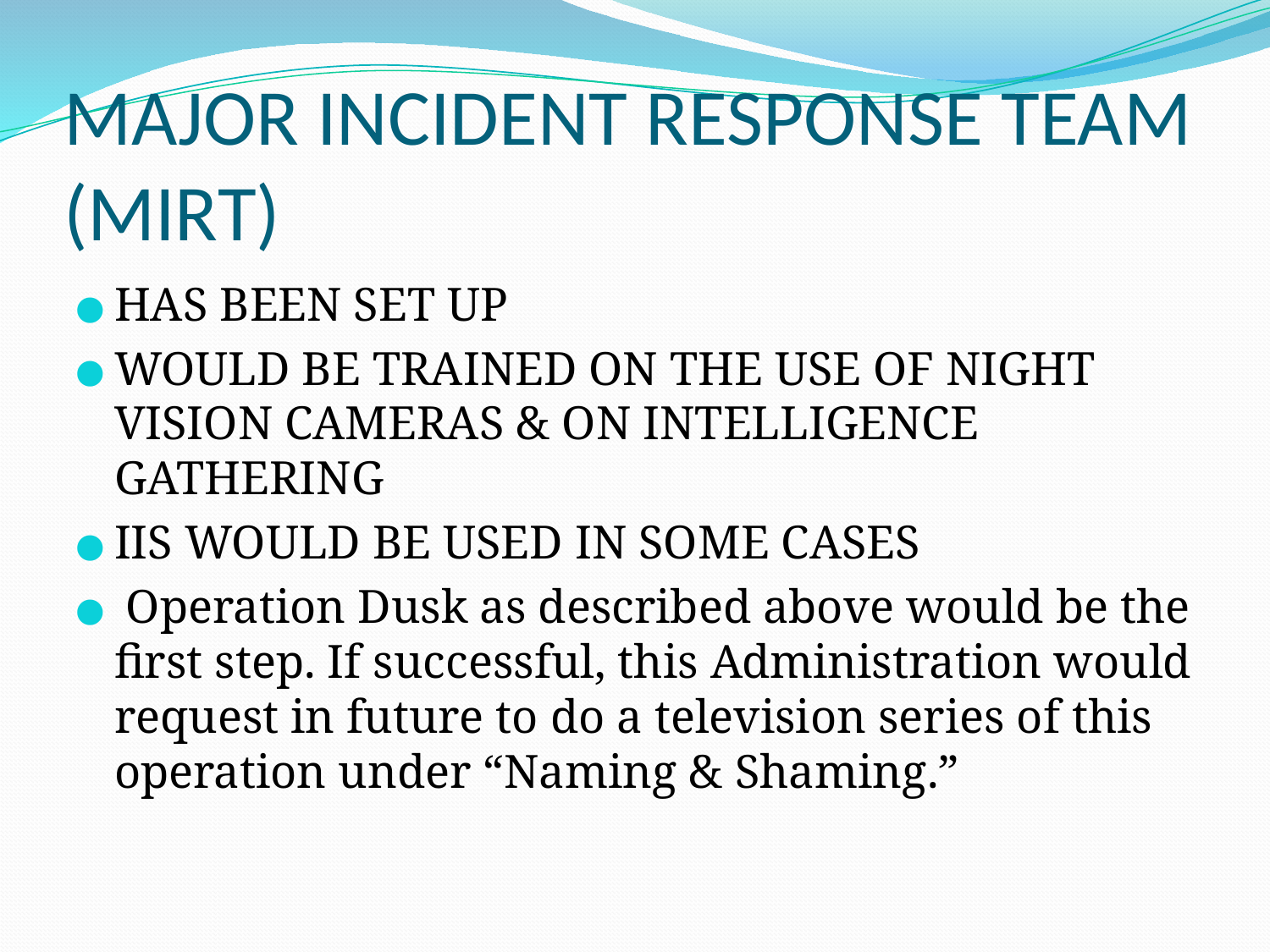

# MAJOR INCIDENT RESPONSE TEAM (MIRT)
HAS BEEN SET UP
WOULD BE TRAINED ON THE USE OF NIGHT VISION CAMERAS & ON INTELLIGENCE GATHERING
IIS WOULD BE USED IN SOME CASES
 Operation Dusk as described above would be the first step. If successful, this Administration would request in future to do a television series of this operation under “Naming & Shaming.”